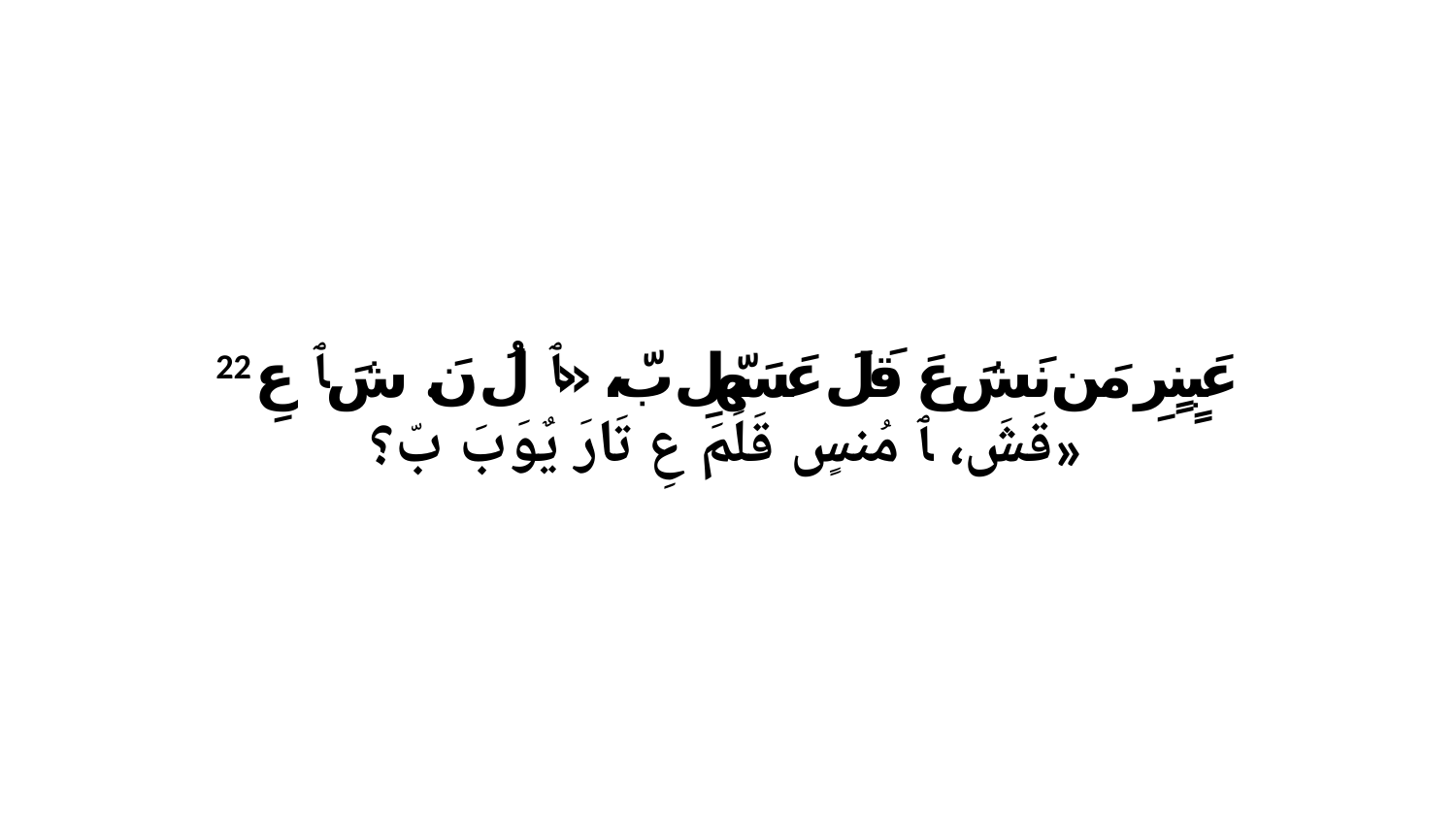

22 عَبٍنٍرِ مَن نَشَ عَ قَلَ عَسَهّلِ بّ، «ﭑ لُ نَ. شَ ﭑ عِ قَشَ، ﭑ مُنسٍ قَلَمَ عِ تَارَ يٌوَبَ بّ؟»